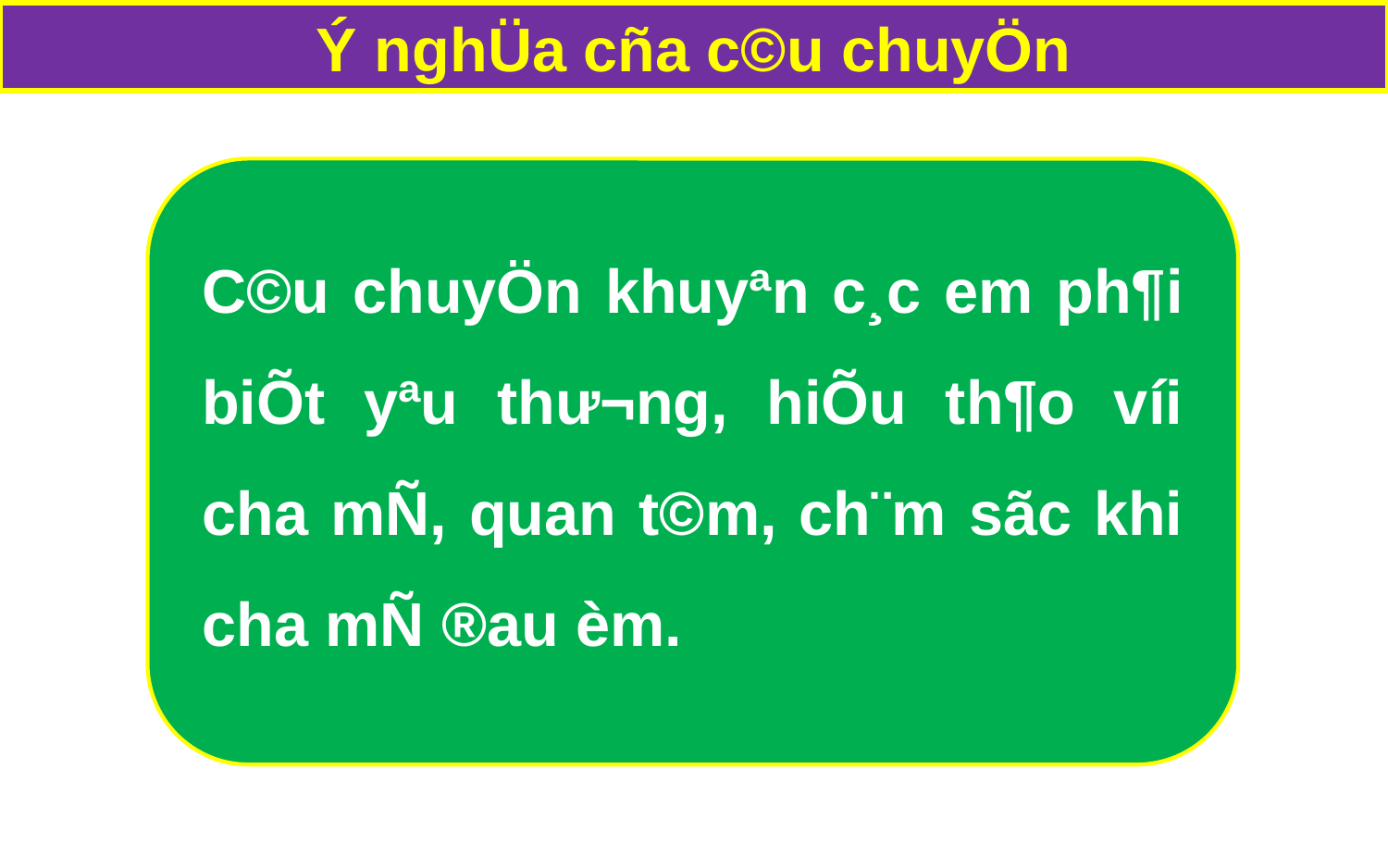

Ý nghÜa cña c©u chuyÖn

C©u chuyÖn khuyªn c¸c em ph¶i biÕt yªu thư¬ng, hiÕu th¶o víi cha mÑ, quan t©m, ch¨m sãc khi cha mÑ ®au èm.